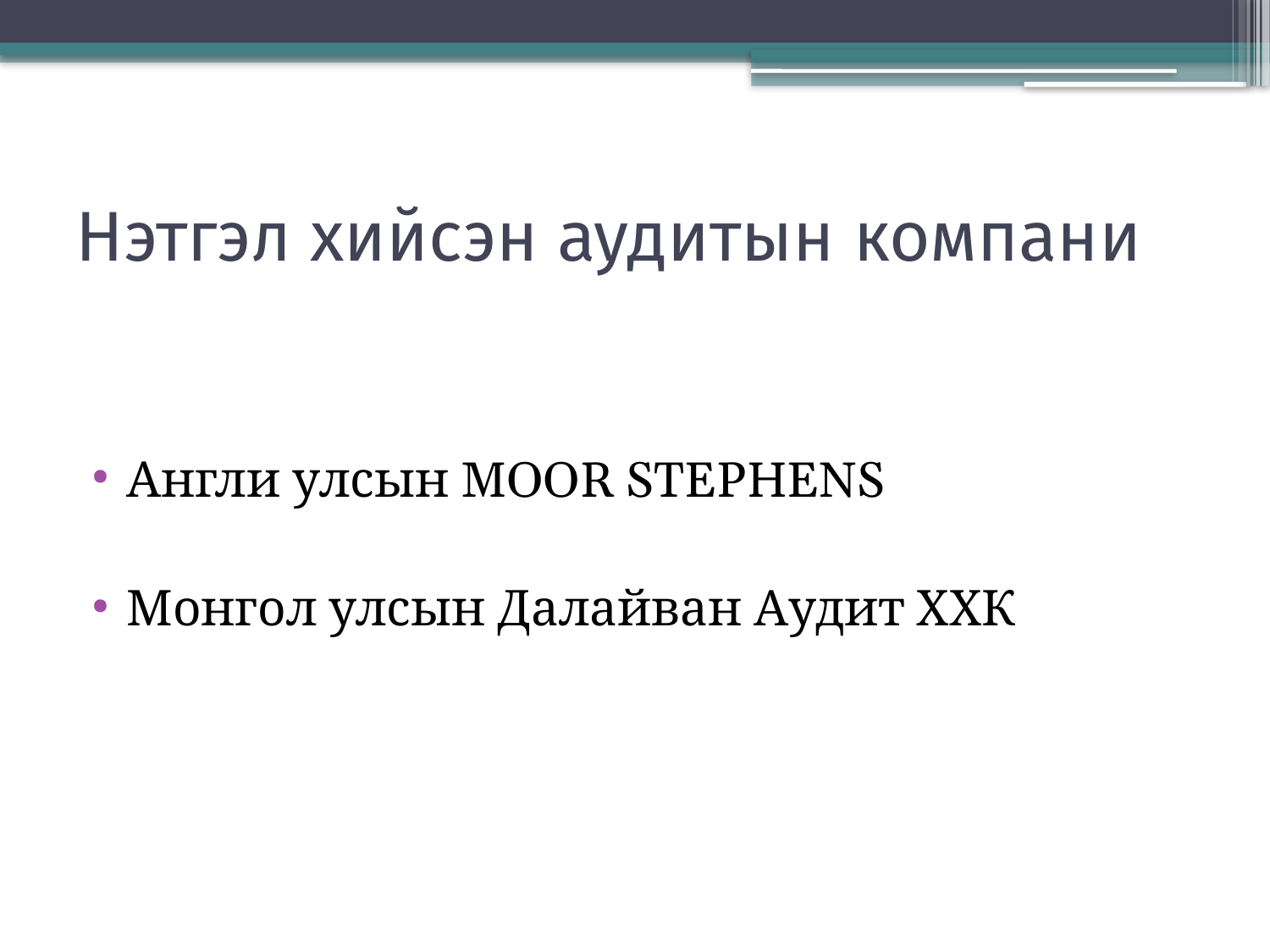

# Нэтгэл хийсэн аудитын компани

Англи улсын MOOR STEPHENS

Монгол улсын Далайван Аудит ХХК